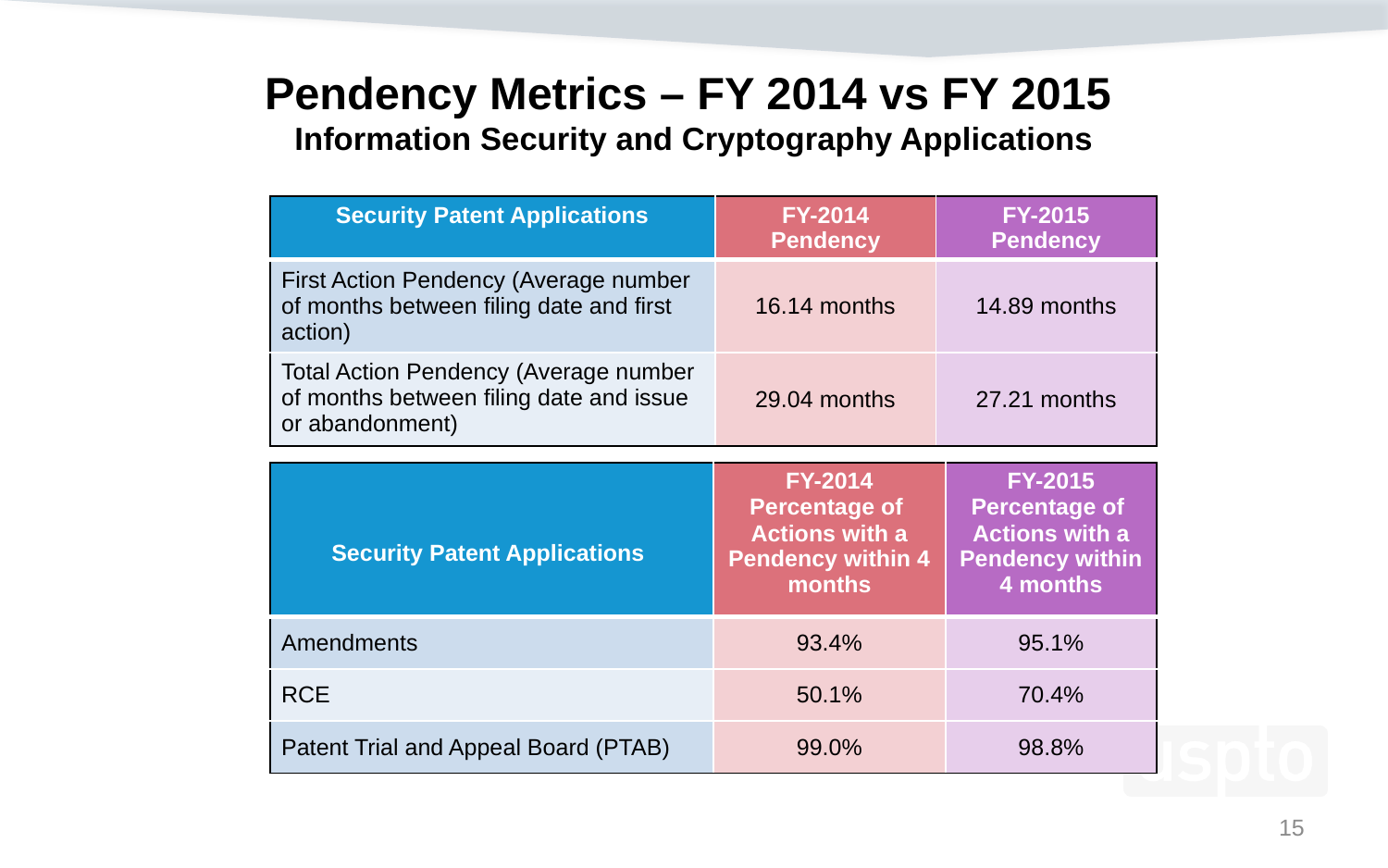

# Pendency Metrics – FY 2014 vs FY 2015 Information Security and Cryptography Applications
| Security Patent Applications | FY-2014 Pendency | FY-2015 Pendency |
| --- | --- | --- |
| First Action Pendency (Average number of months between filing date and first action) | 16.14 months | 14.89 months |
| Total Action Pendency (Average number of months between filing date and issue or abandonment) | 29.04 months | 27.21 months |
| Security Patent Applications | FY-2014 Percentage of Actions with a Pendency within 4 months | FY-2015 Percentage of Actions with a Pendency within 4 months |
| --- | --- | --- |
| Amendments | 93.4% | 95.1% |
| RCE | 50.1% | 70.4% |
| Patent Trial and Appeal Board (PTAB) | 99.0% | 98.8% |
15